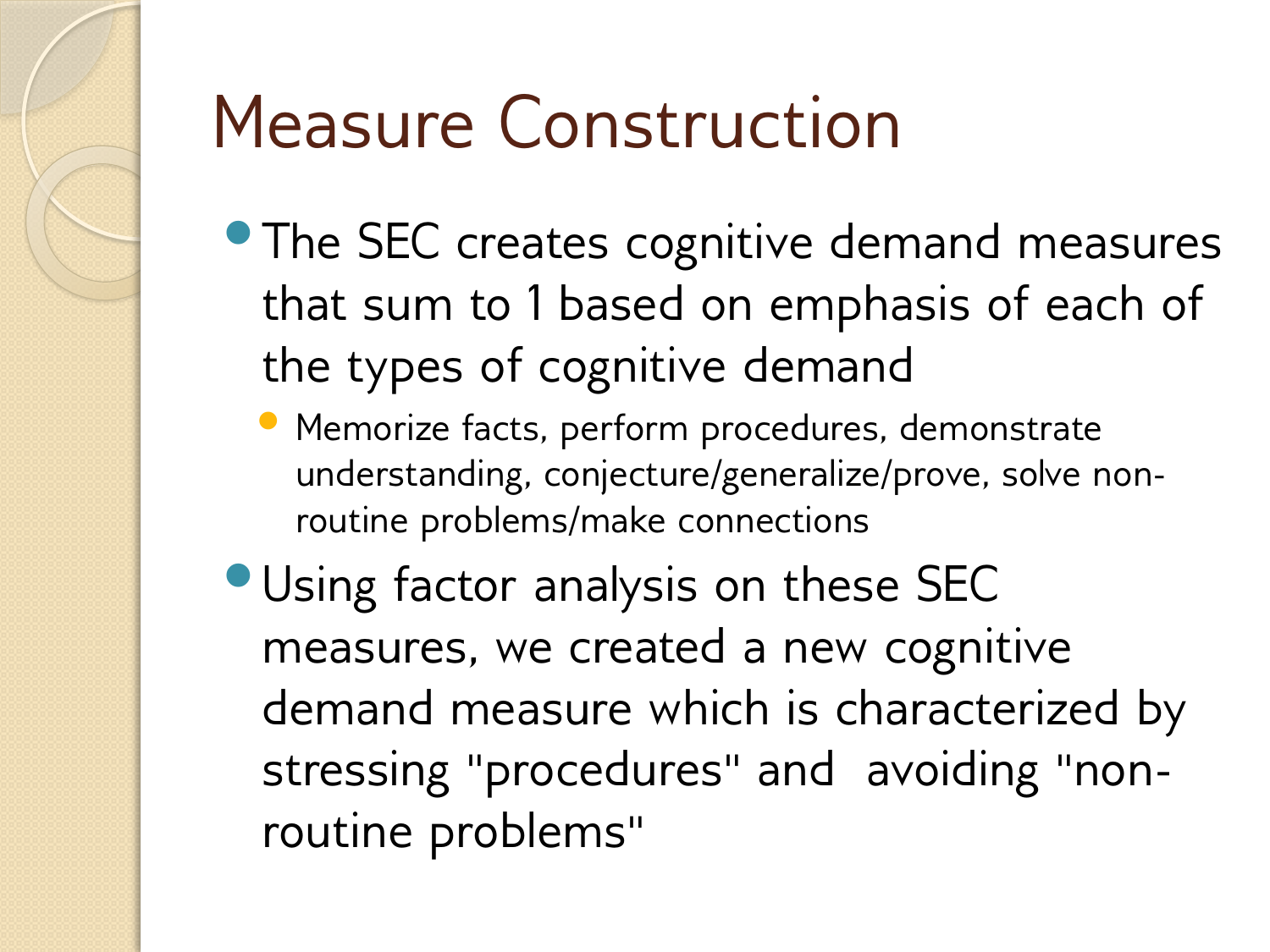

# Measure Construction
The SEC creates cognitive demand measures that sum to 1 based on emphasis of each of the types of cognitive demand
Memorize facts, perform procedures, demonstrate understanding, conjecture/generalize/prove, solve non-routine problems/make connections
Using factor analysis on these SEC measures, we created a new cognitive demand measure which is characterized by stressing "procedures" and  avoiding "non-routine problems"